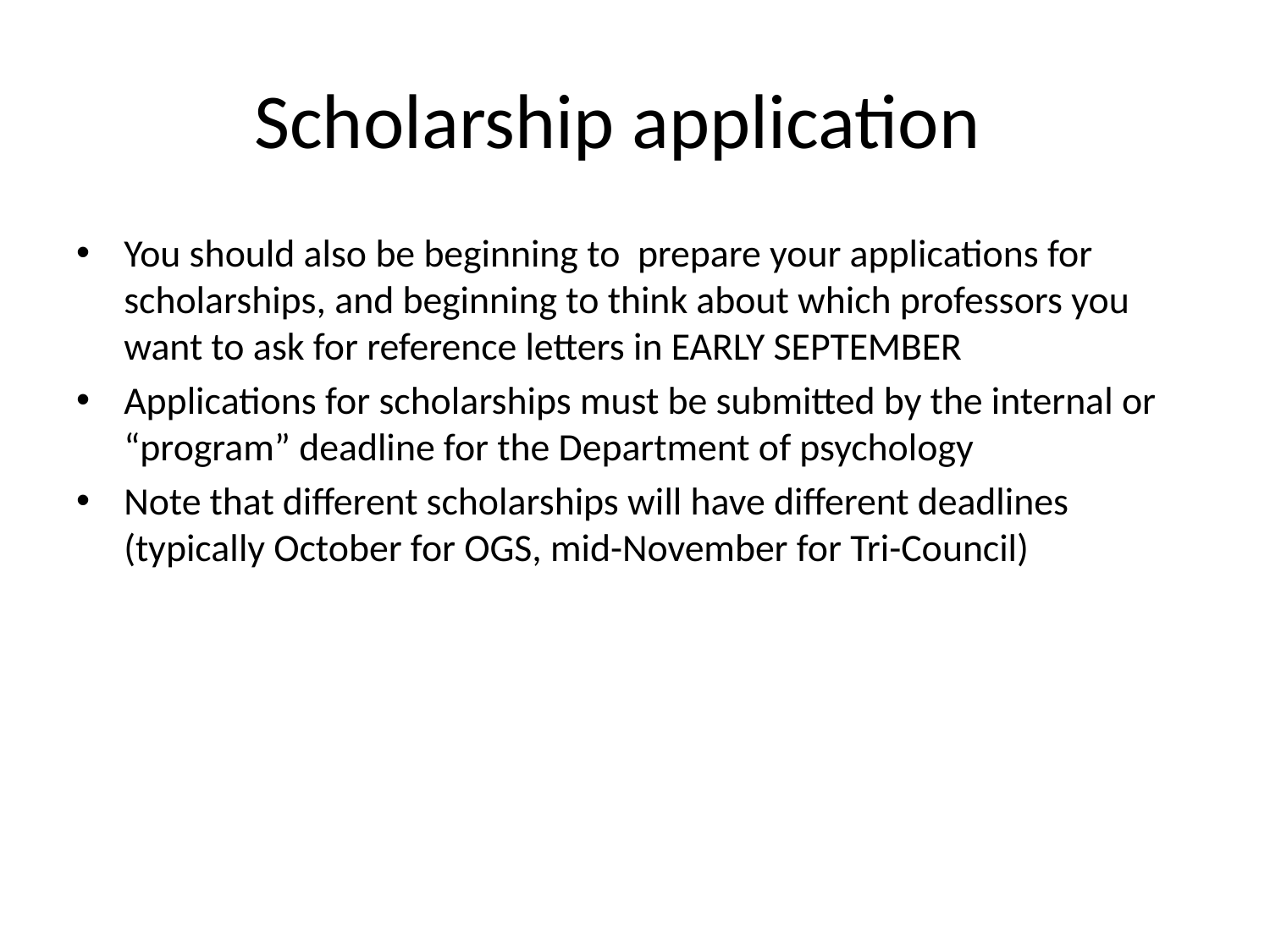

# Scholarship application
You should also be beginning to  prepare your applications for scholarships, and beginning to think about which professors you want to ask for reference letters in EARLY SEPTEMBER
Applications for scholarships must be submitted by the internal or “program” deadline for the Department of psychology
Note that different scholarships will have different deadlines (typically October for OGS, mid-November for Tri-Council)